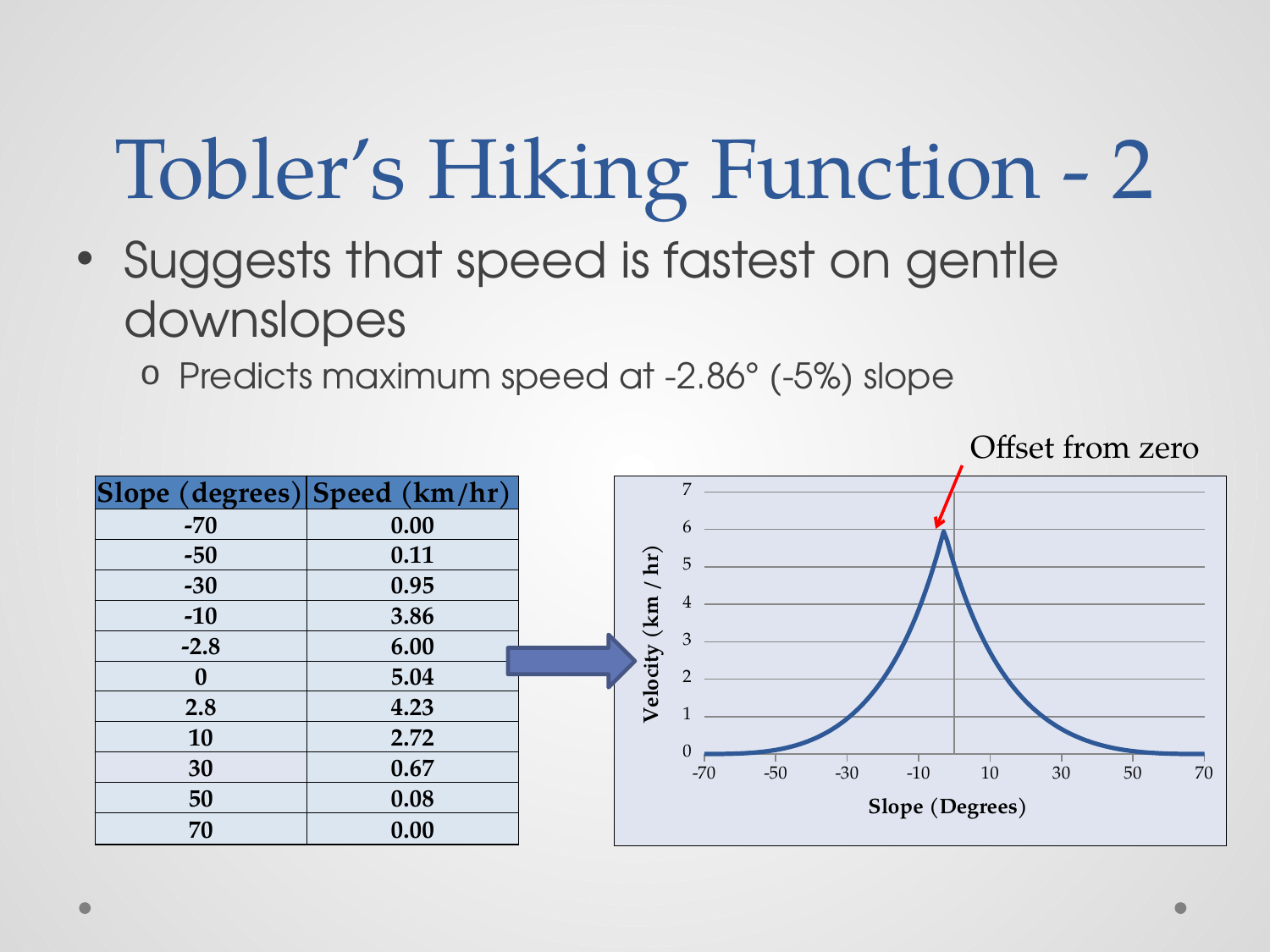

# Tobler’s Hiking Function - 2
Suggests that speed is fastest on gentle downslopes
Predicts maximum speed at -2.86° (-5%) slope

Offset from zero
| Slope (degrees) | Speed (km/hr) |
| --- | --- |
| -70 | 0.00 |
| -50 | 0.11 |
| -30 | 0.95 |
| -10 | 3.86 |
| -2.8 | 6.00 |
| 0 | 5.04 |
| 2.8 | 4.23 |
| 10 | 2.72 |
| 30 | 0.67 |
| 50 | 0.08 |
| 70 | 0.00 |

### Chart

| Category |  |
|---|---|